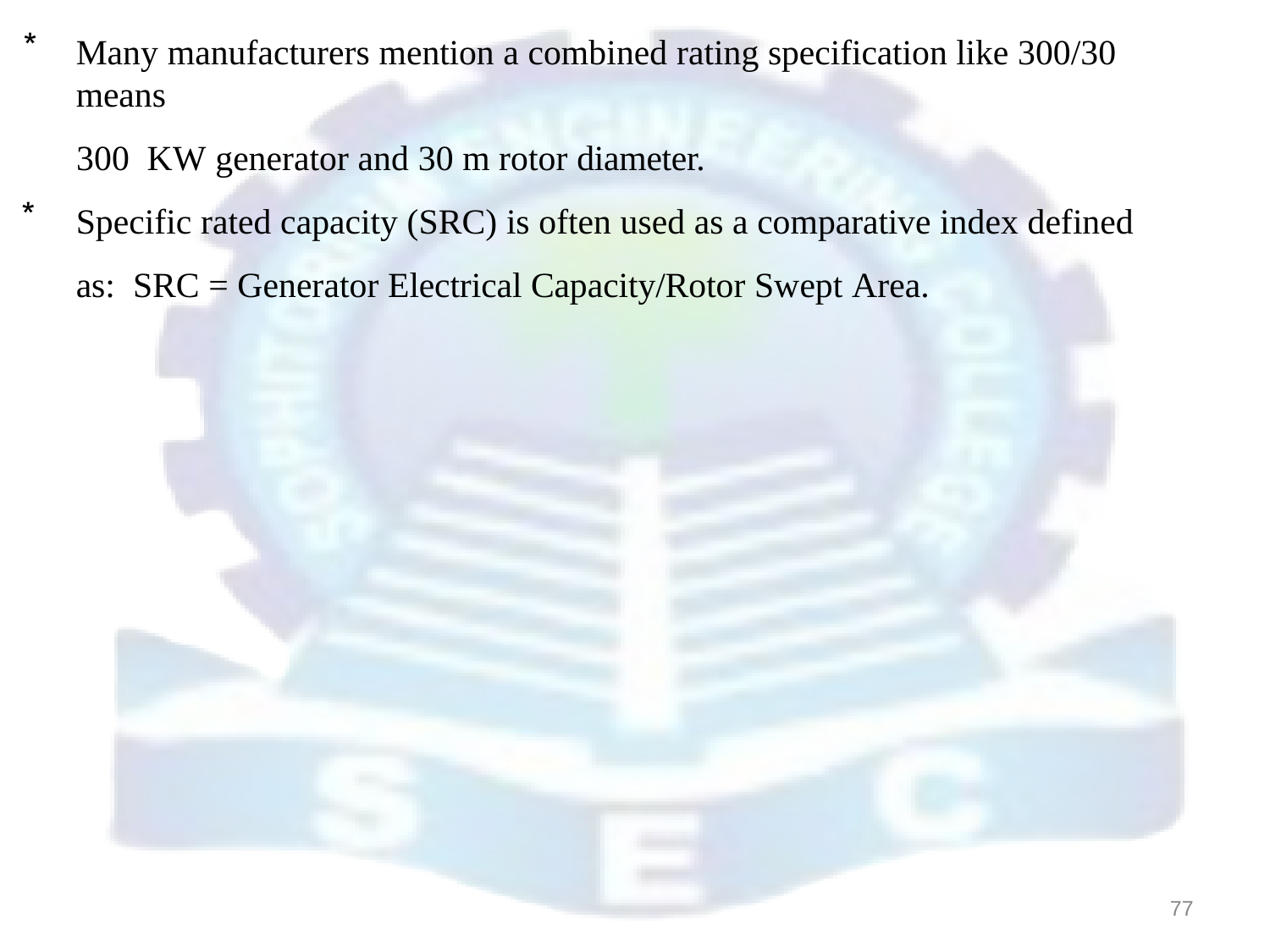

Many manufacturers mention a combined rating specification like 300/30 means
300 KW generator and 30 m rotor diameter.
Specific rated capacity (SRC) is often used as a comparative index defined as:  SRC = Generator Electrical Capacity/Rotor Swept Area.
77